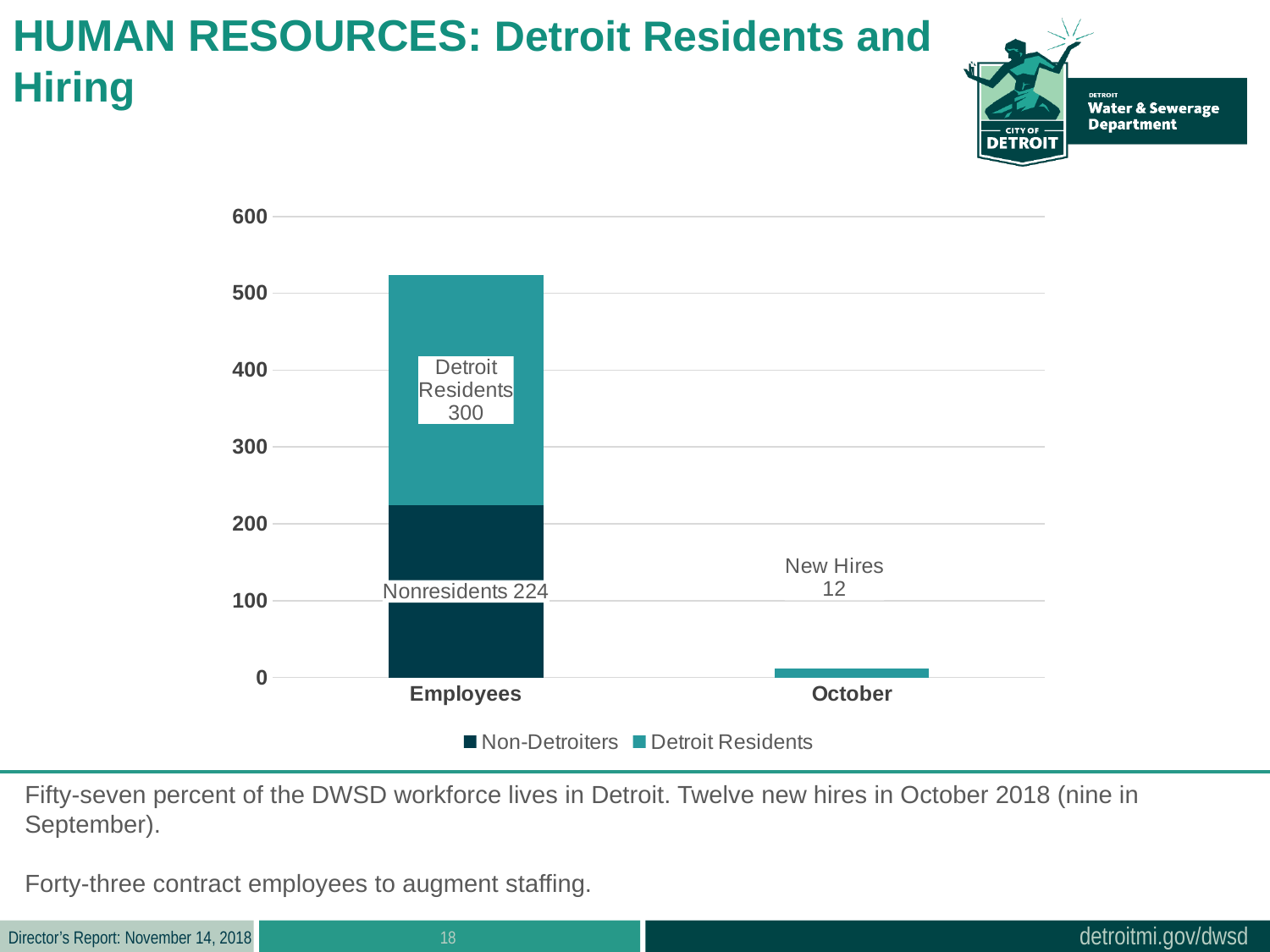

HUMAN RESOURCES: Detroit Residents and Hiring

### Chart

| Category | Non-Detroiters | Detroit Residents |
|---|---|---|
| Employees | 224.0 | 300.0 |
| October | None | 12.0 |
Fifty-seven percent of the DWSD workforce lives in Detroit. Twelve new hires in October 2018 (nine in September).

Forty-three contract employees to augment staffing.
18